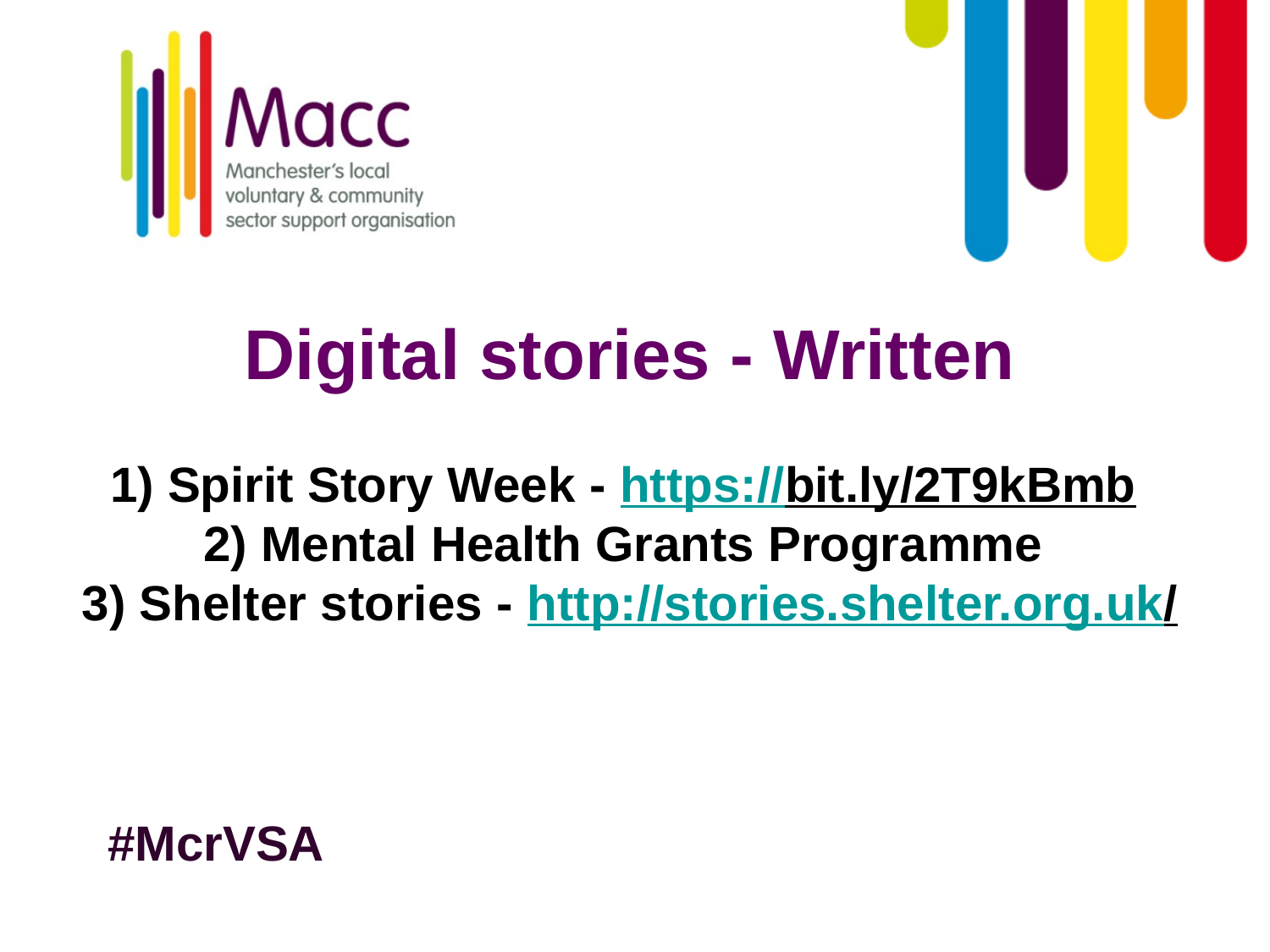

# Digital stories - Written 1) Spirit Story Week - https://bit.ly/2T9kBmb 2) Mental Health Grants Programme 3) Shelter stories - http://stories.shelter.org.uk/

#McrVSA